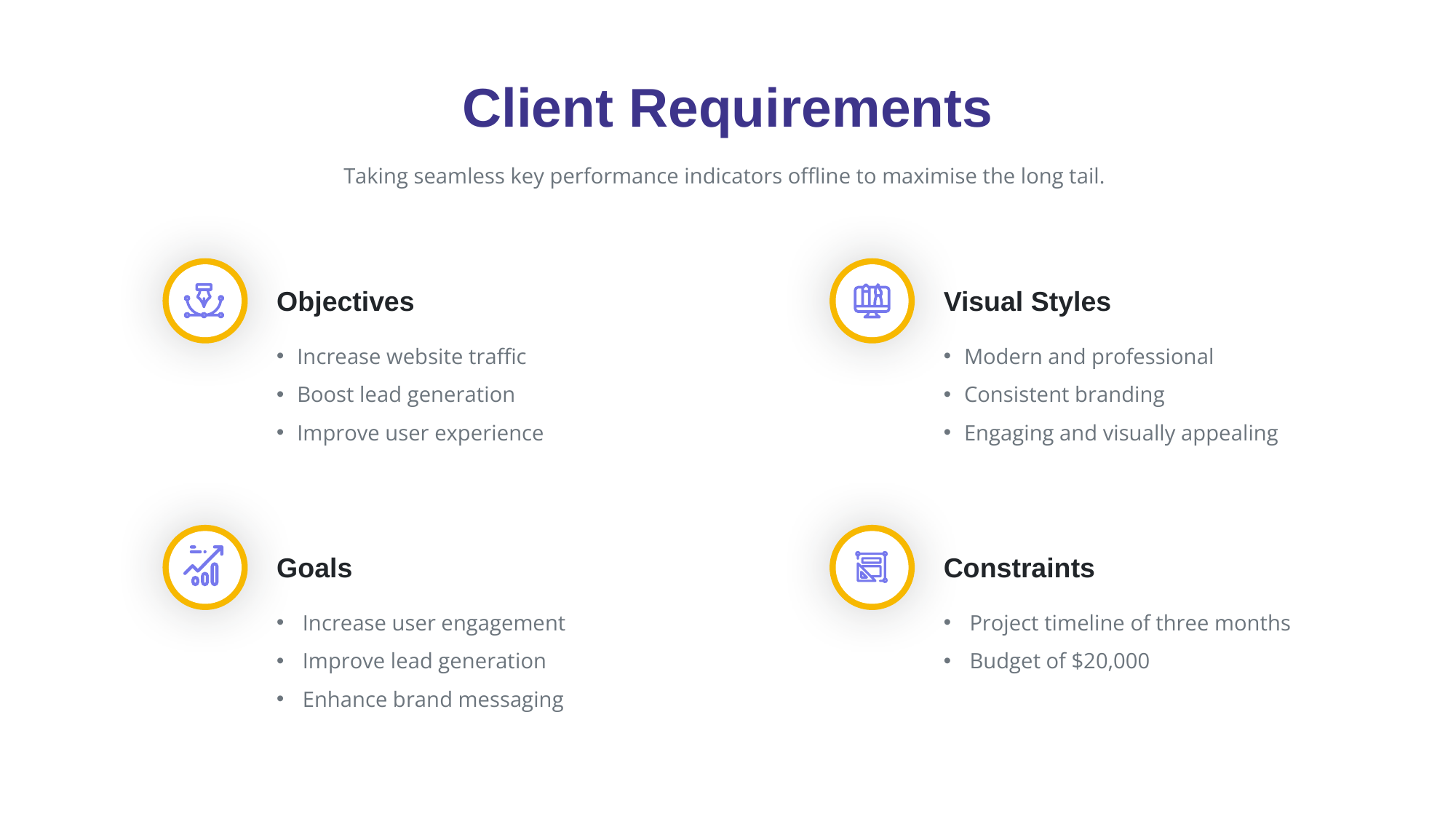

Client Requirements
Taking seamless key performance indicators offline to maximise the long tail.

Objectives
Visual Styles
Increase website traffic
Boost lead generation
Improve user experience
Modern and professional
Consistent branding
Engaging and visually appealing

Goals
Constraints
 Increase user engagement
 Improve lead generation
 Enhance brand messaging
 Project timeline of three months
 Budget of $20,000